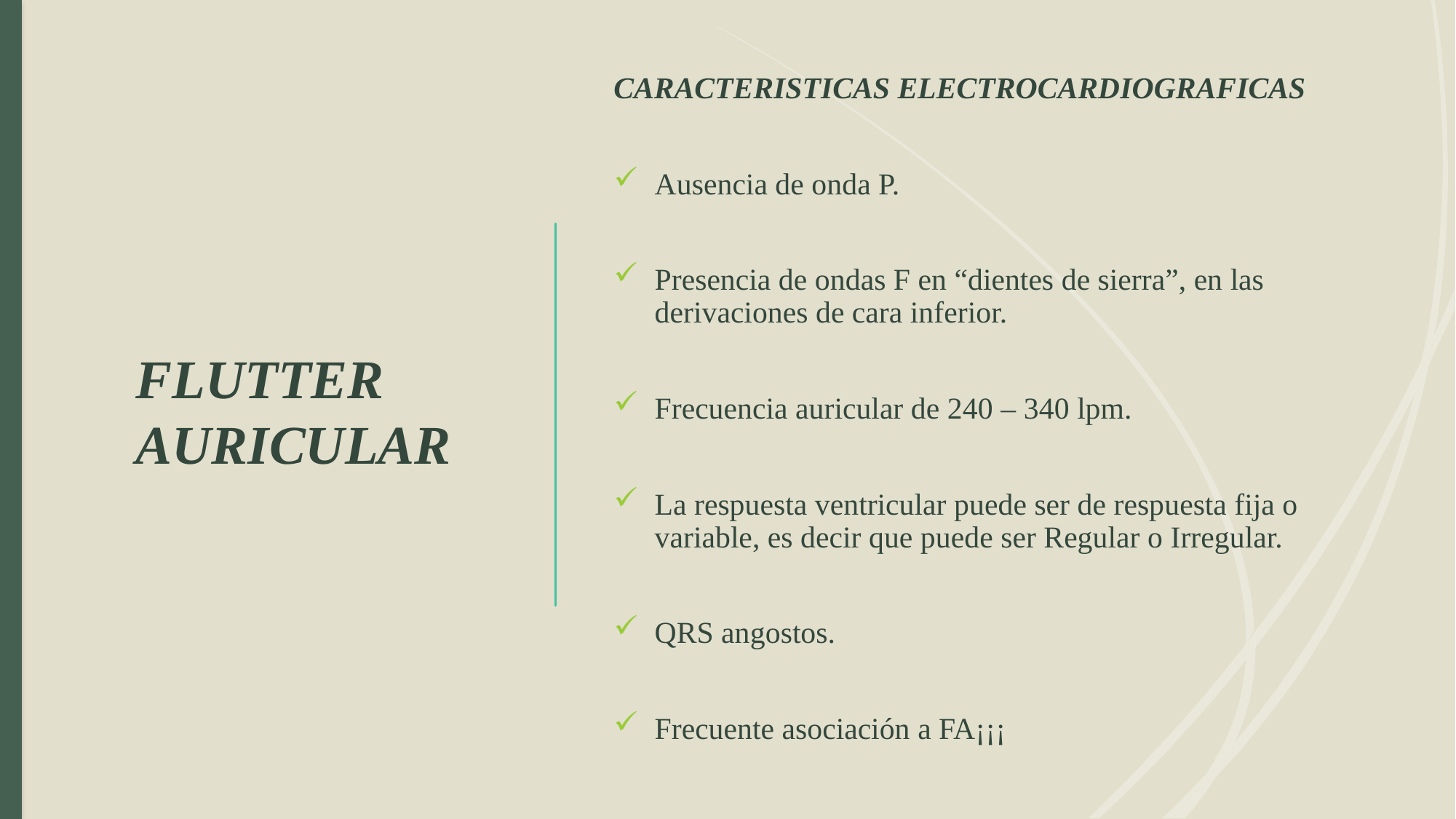

# FLUTTER AURICULAR
CARACTERISTICAS ELECTROCARDIOGRAFICAS

Ausencia de onda P.

Presencia de ondas F en “dientes de sierra”, en las derivaciones de cara inferior.

Frecuencia auricular de 240 – 340 lpm.

La respuesta ventricular puede ser de respuesta fija o variable, es decir que puede ser Regular o Irregular.

QRS angostos.

Frecuente asociación a FA¡¡¡